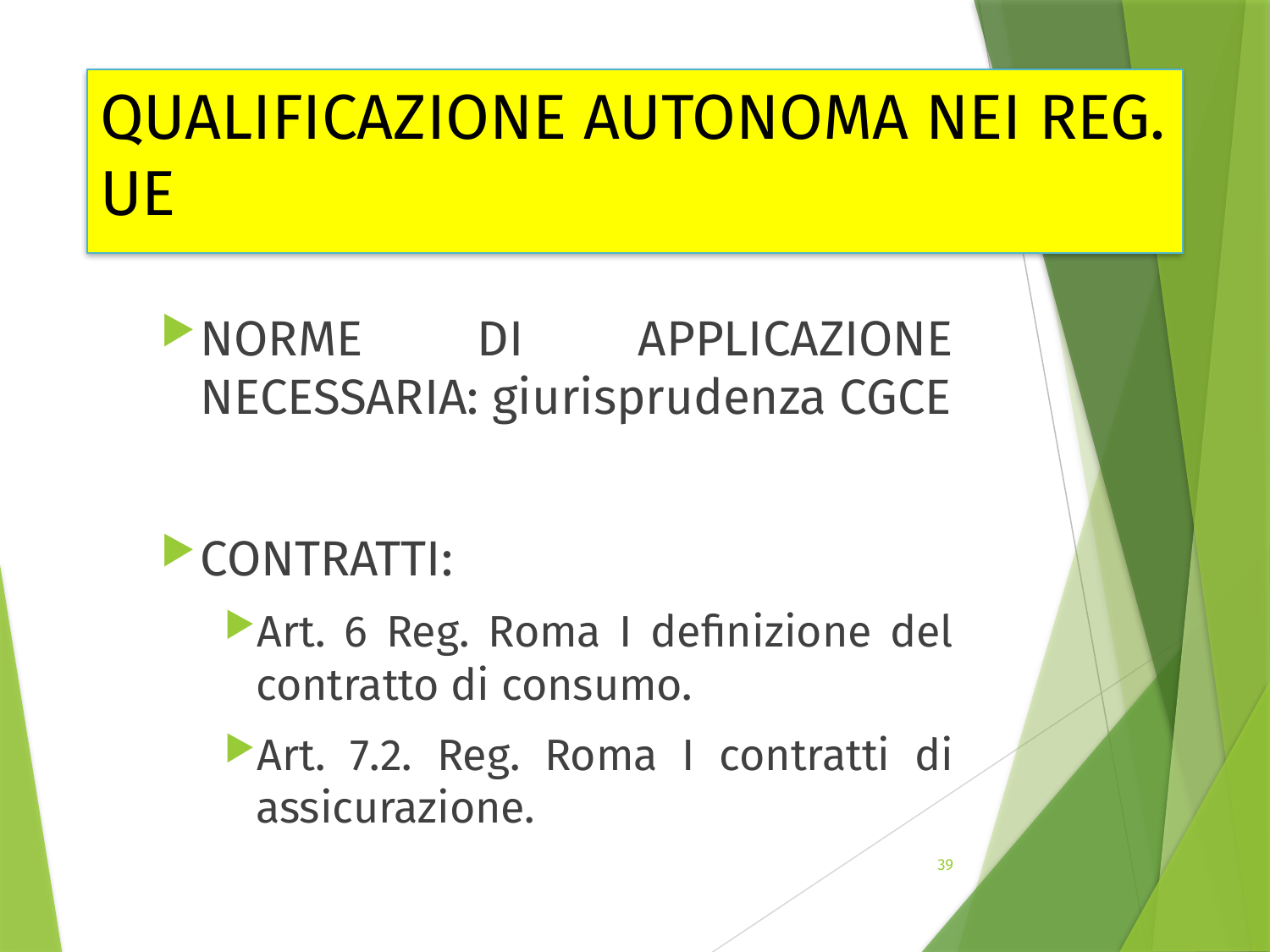

# QUALIFICAZIONE AUTONOMA NEI REG. UE
NORME DI APPLICAZIONE NECESSARIA: giurisprudenza CGCE

CONTRATTI:
Art. 6 Reg. Roma I definizione del contratto di consumo.
Art. 7.2. Reg. Roma I contratti di assicurazione.

39